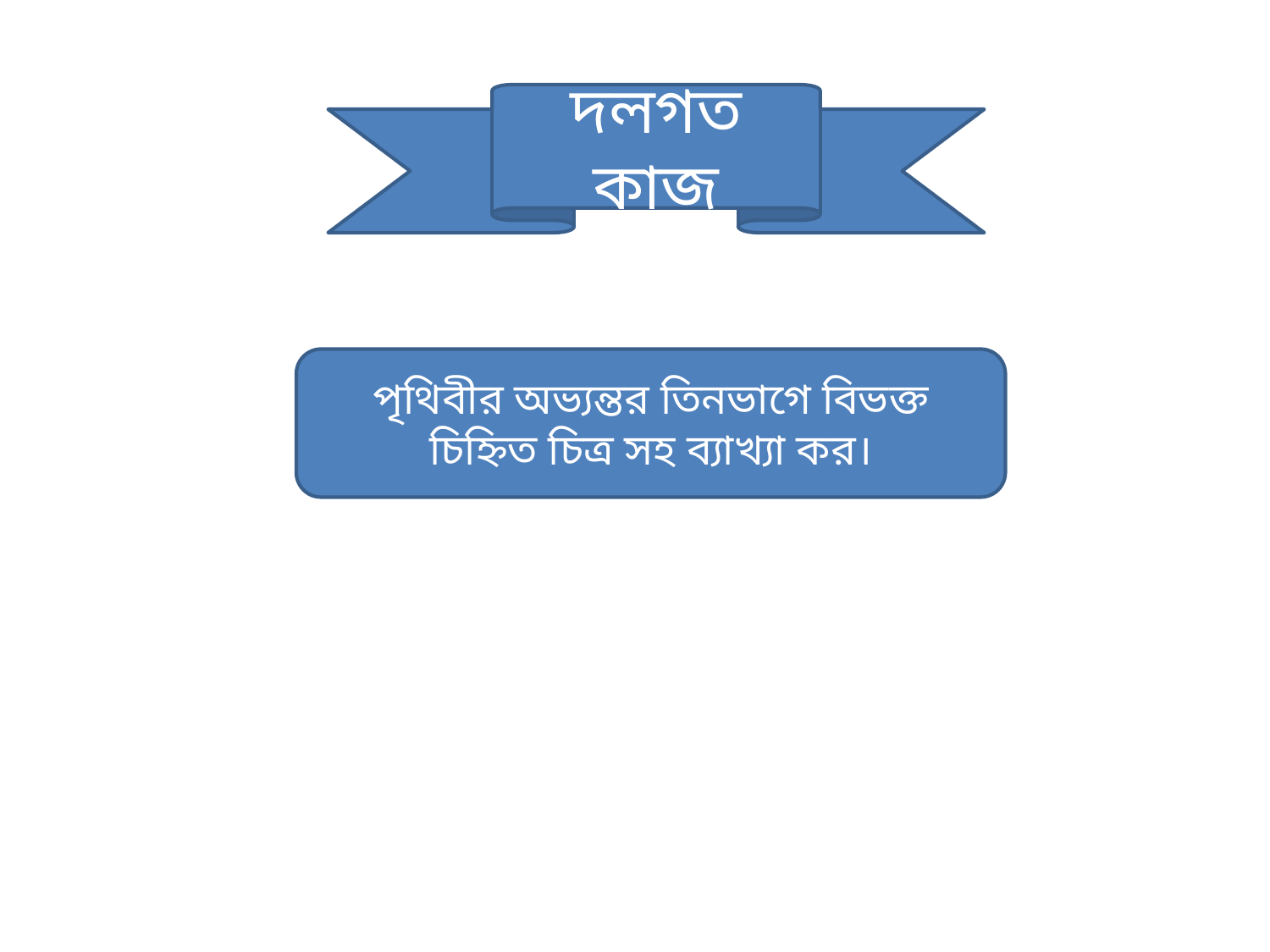

দলগত কাজ
পৃথিবীর অভ্যন্তর তিনভাগে বিভক্ত চিহ্নিত চিত্র সহ ব্যাখ্যা কর।